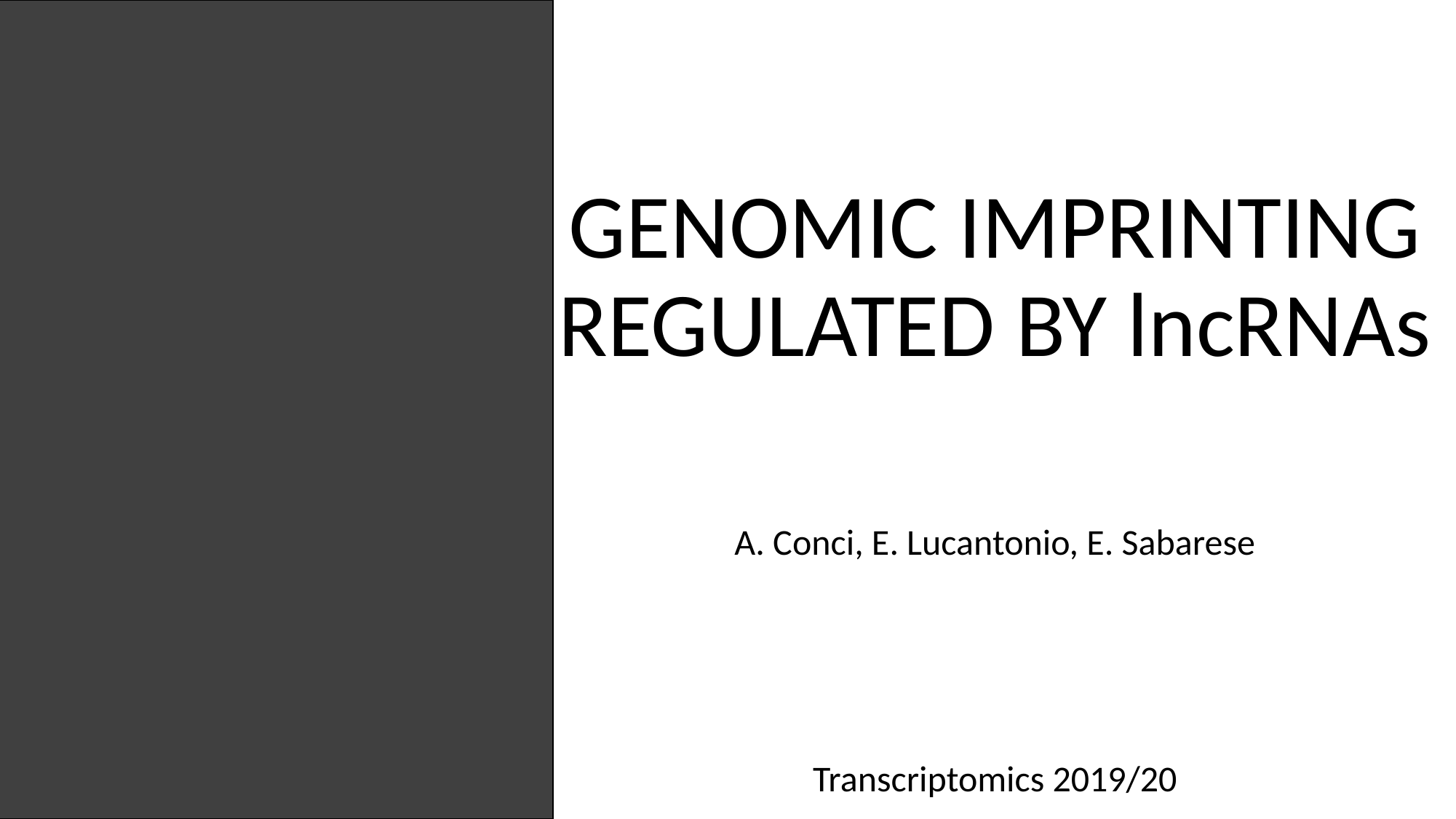

# GENOMIC IMPRINTING REGULATED BY lncRNAs
A. Conci, E. Lucantonio, E. Sabarese
Transcriptomics 2019/20